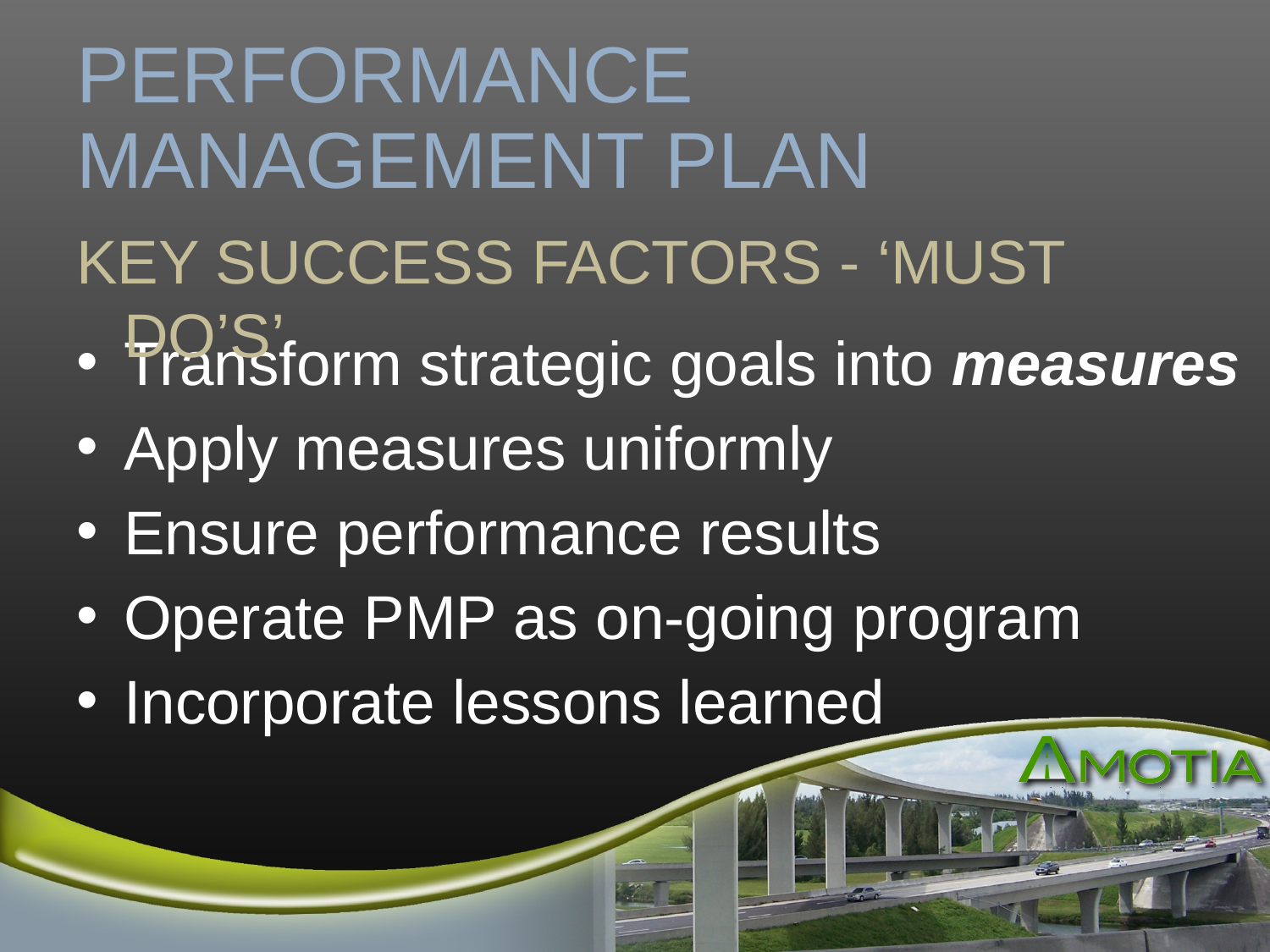

# PERFORMANCE MANAGEMENT PLAN
KEY SUCCESS FACTORS - ‘MUST DO’S’
Transform strategic goals into measures
Apply measures uniformly
Ensure performance results
Operate PMP as on-going program
Incorporate lessons learned